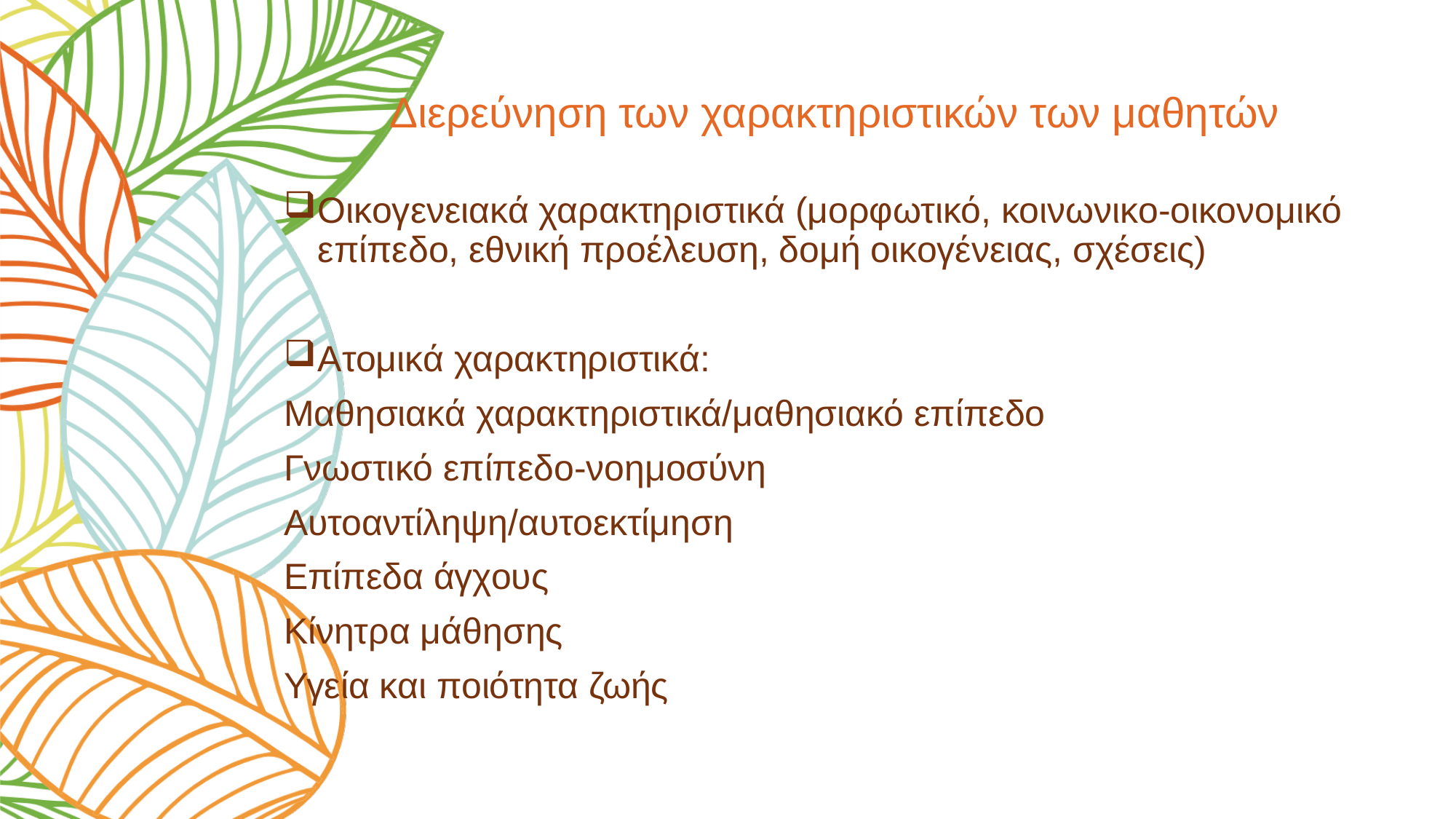

# Διερεύνηση των χαρακτηριστικών των μαθητών
Οικογενειακά χαρακτηριστικά (μορφωτικό, κοινωνικο-οικονομικό επίπεδο, εθνική προέλευση, δομή οικογένειας, σχέσεις)

Ατομικά χαρακτηριστικά:
Μαθησιακά χαρακτηριστικά/μαθησιακό επίπεδο
Γνωστικό επίπεδο-νοημοσύνη
Αυτοαντίληψη/αυτοεκτίμηση
Επίπεδα άγχους
Κίνητρα μάθησης
Υγεία και ποιότητα ζωής